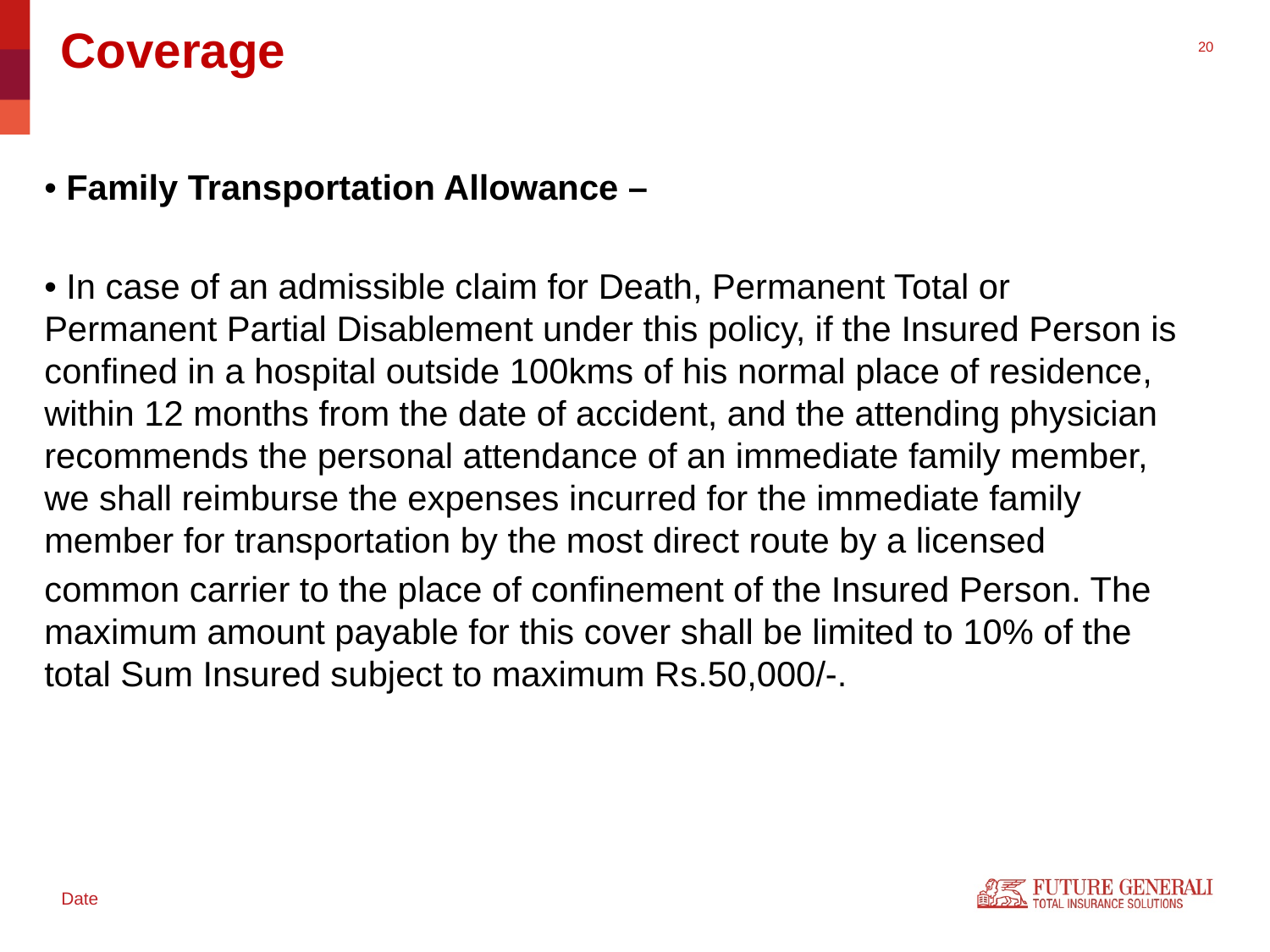

# Coverage
• Family Transportation Allowance –

• In case of an admissible claim for Death, Permanent Total or Permanent Partial Disablement under this policy, if the Insured Person is confined in a hospital outside 100kms of his normal place of residence, within 12 months from the date of accident, and the attending physician recommends the personal attendance of an immediate family member, we shall reimburse the expenses incurred for the immediate family member for transportation by the most direct route by a licensed
common carrier to the place of confinement of the Insured Person. The maximum amount payable for this cover shall be limited to 10% of the total Sum Insured subject to maximum Rs.50,000/-.